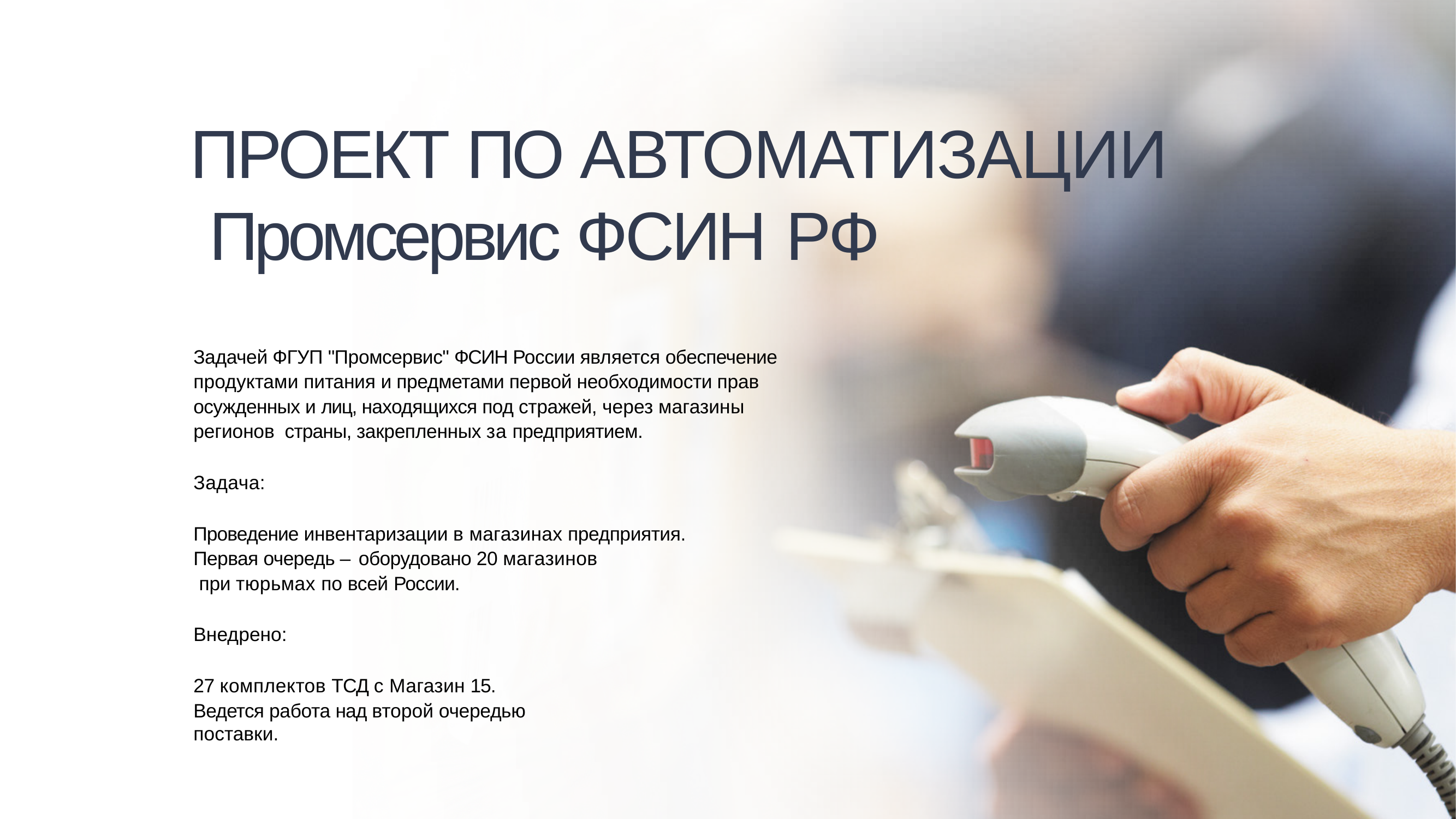

# ПРОЕКТ ПО АВТОМАТИЗАЦИИ  Промсервис ФСИН РФ
Задачей ФГУП "Промсервис" ФСИН России является обеспечение  продуктами питания и предметами первой необходимости прав  осужденных и лиц, находящихся под стражей, через магазины регионов  страны, закрепленных за предприятием.

Задача:

Проведение инвентаризации в магазинах предприятия.
Первая очередь – оборудовано 20 магазинов  при тюрьмах по всей России.

Внедрено:

27 комплектов ТСД с Магазин 15.
Ведется работа над второй очередью поставки.